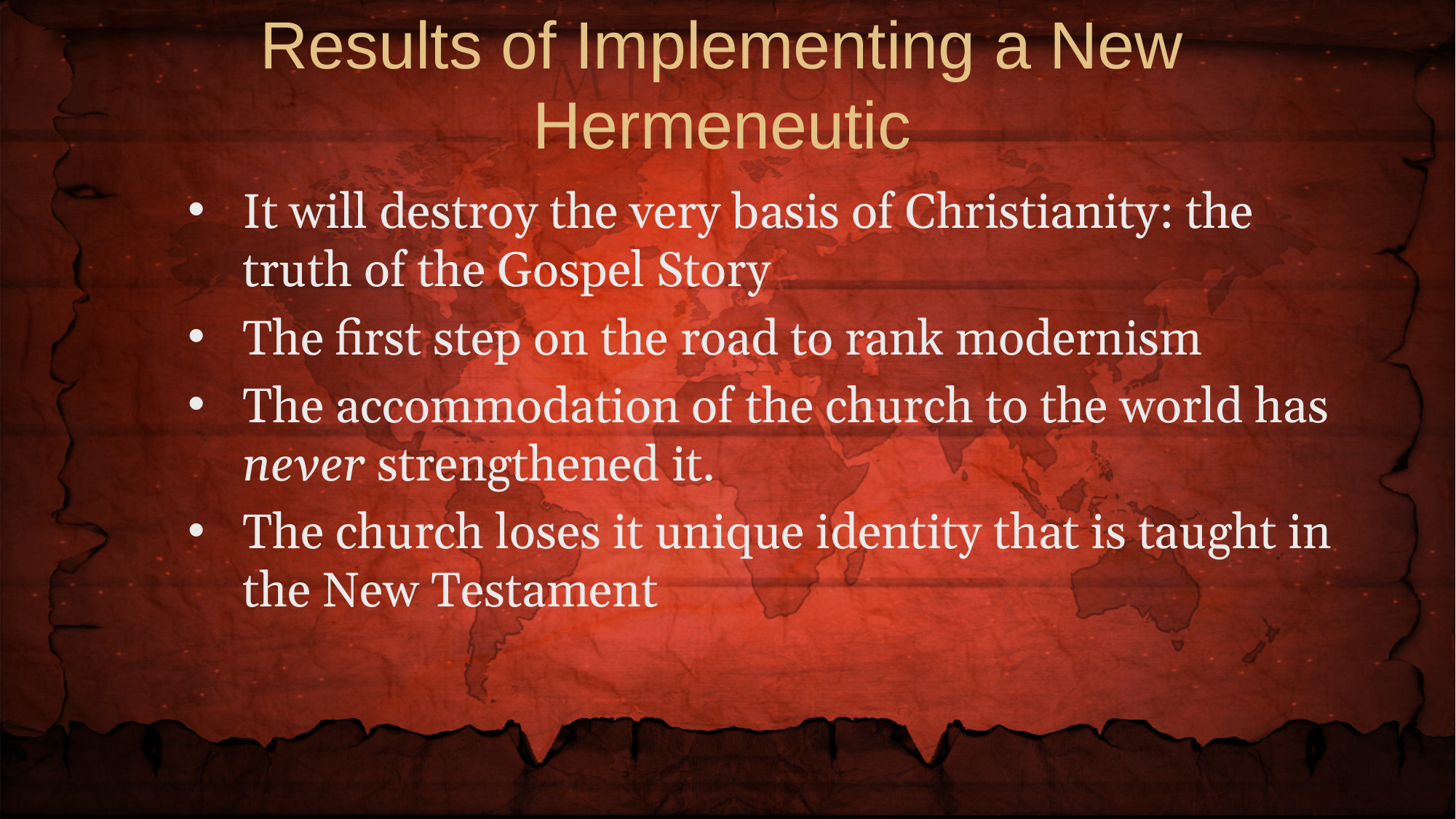

Results of Implementing a New Hermeneutic
It will destroy the very basis of Christianity: the truth of the Gospel Story
The first step on the road to rank modernism
The accommodation of the church to the world has never strengthened it.
The church loses it unique identity that is taught in the New Testament